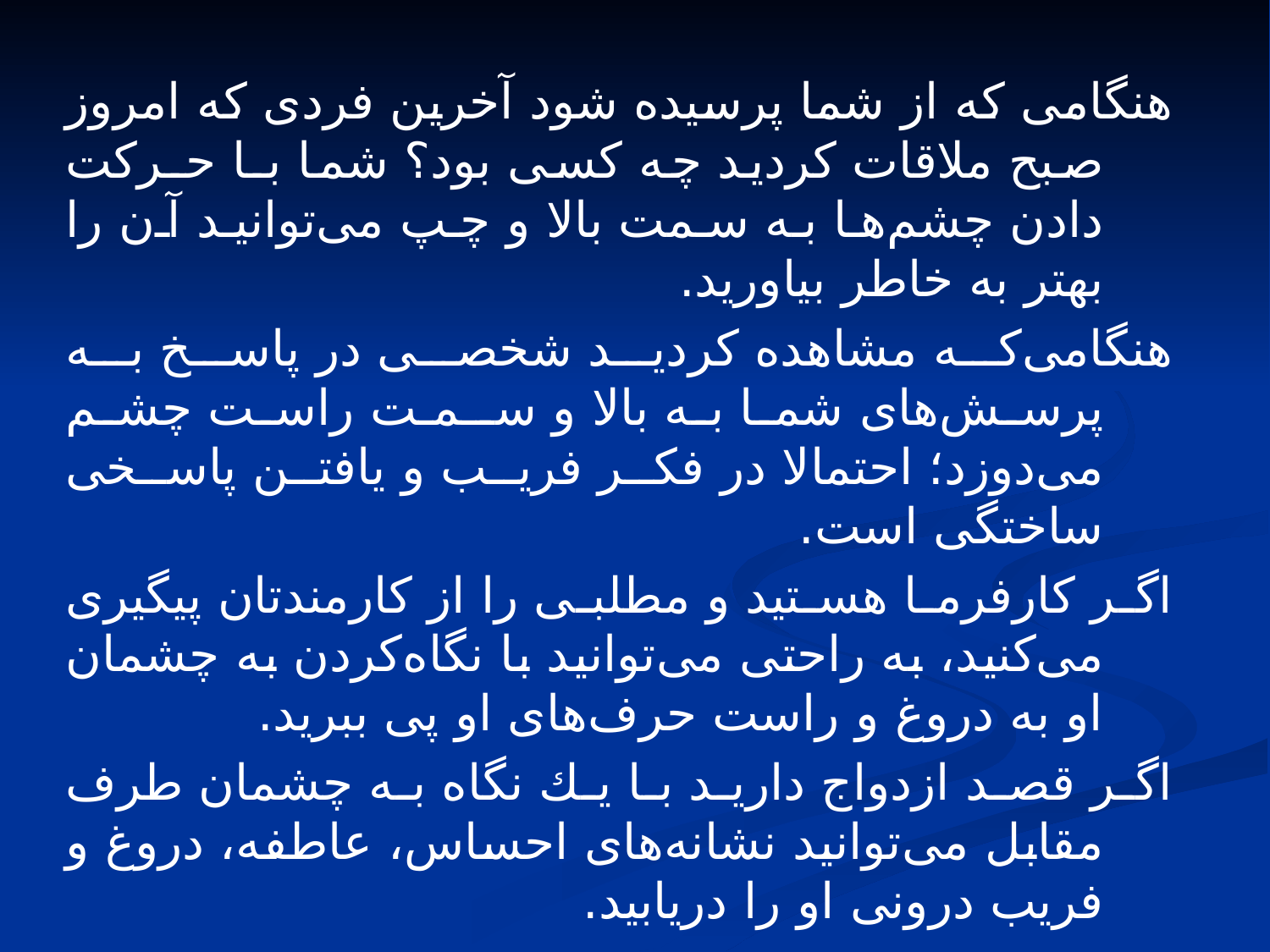

هنگامی كه از شما پرسیده شود آخرین فردی كه امروز صبح ملاقات كردید چه كسی بود؟ شما بـا حـركت دادن چشم‌ها به سمت بالا و چپ می‌توانید آن را بهتر به خاطر بیاورید.
هنگامی‌كه مشاهده كردید شخصی در پاسخ به پرسش‌های شما به بالا و سـمـت راست چشم می‌دوزد؛ احتمالا در فكر فریب و یافتن پاسخی ساختگی است.
اگر كارفرما هستید و مطلبی را از كارمندتان پیگیری می‌كنید، به راحتی می‌توانید با نگاه‌كردن به چشمان او به دروغ و راست حرف‌های او پی ببرید.
اگر قصد ازدواج دارید با یك نگاه به چشمان طرف مقابل می‌توانید نشانه‌های احساس، عاطفه، دروغ و فریب درونی او را دریابید.